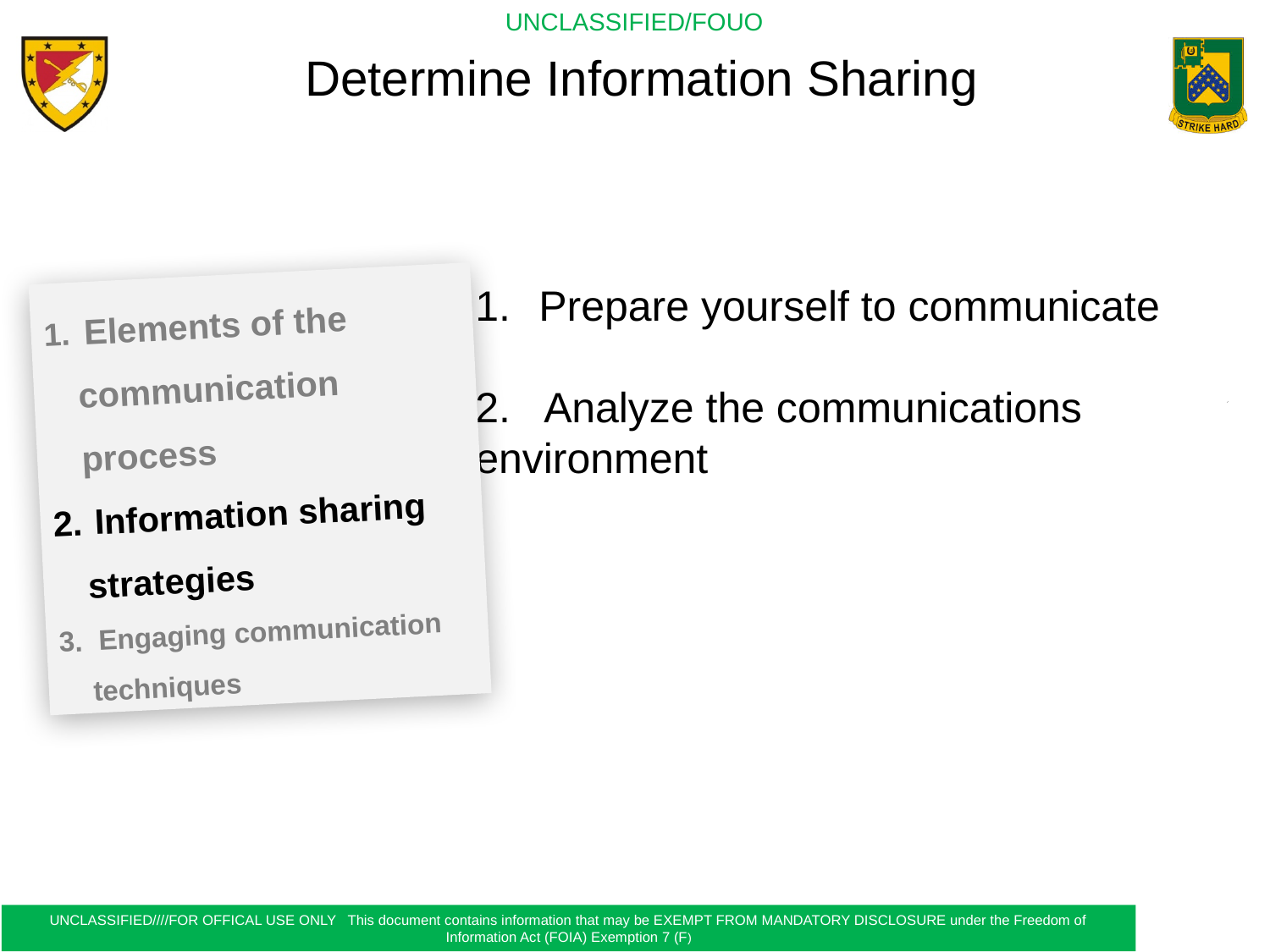

Determine Information Sharing
Prepare yourself to communicate

2.   Analyze the communications environment
 Elements of the communication process
 Information sharing strategies
 Engaging communication techniques